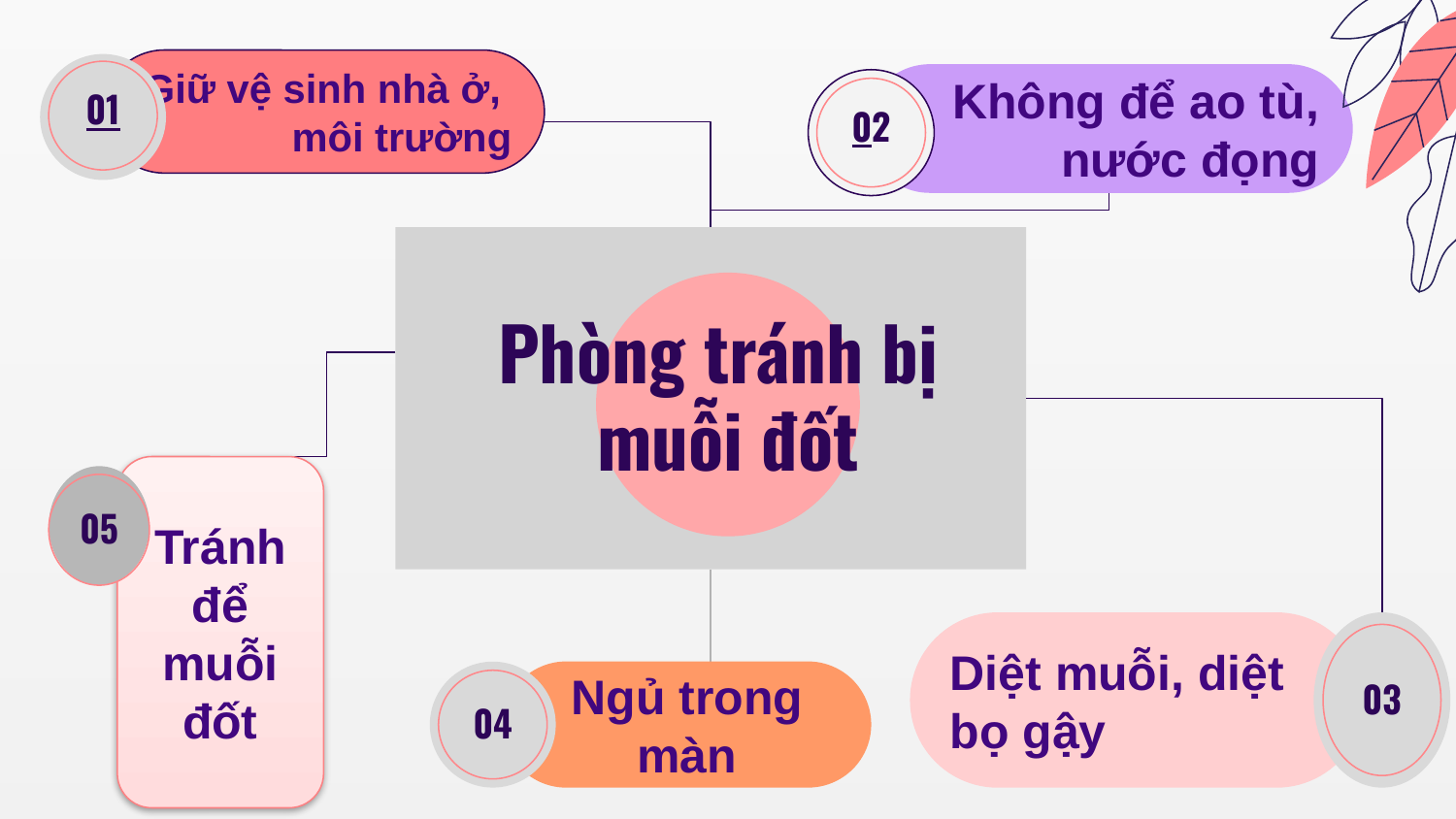

Giữ vệ sinh nhà ở,
môi trường

01
Không để ao tù, nước đọng

02

# Phòng tránh bị muỗi đốt

Tránh để muỗi đốt

05

03
Diệt muỗi, diệt bọ gậy
Ngủ trong màn

04